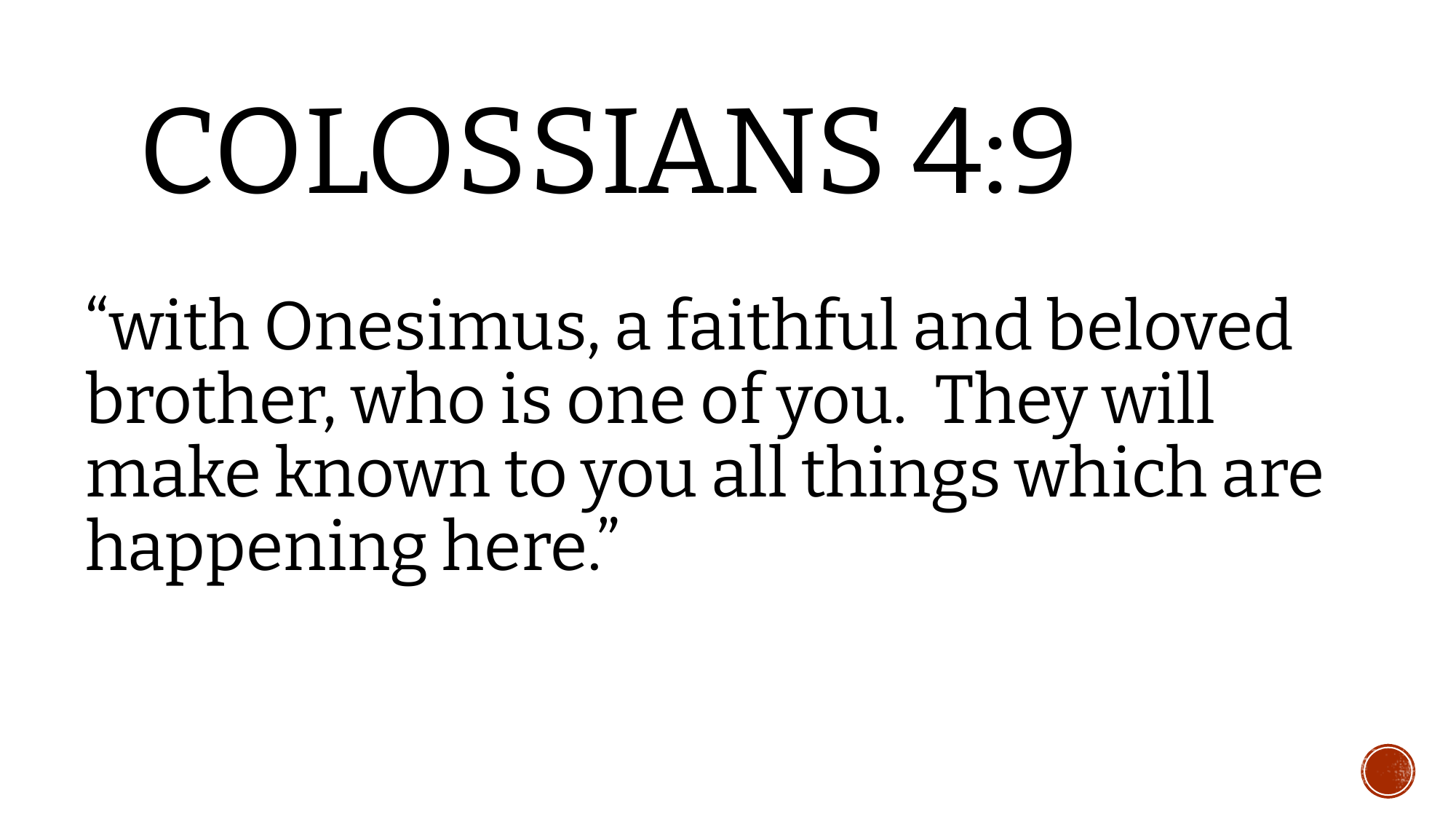

# Colossians 4:9
“with Onesimus, a faithful and beloved brother, who is one of you.  They will make known to you all things which are happening here.”